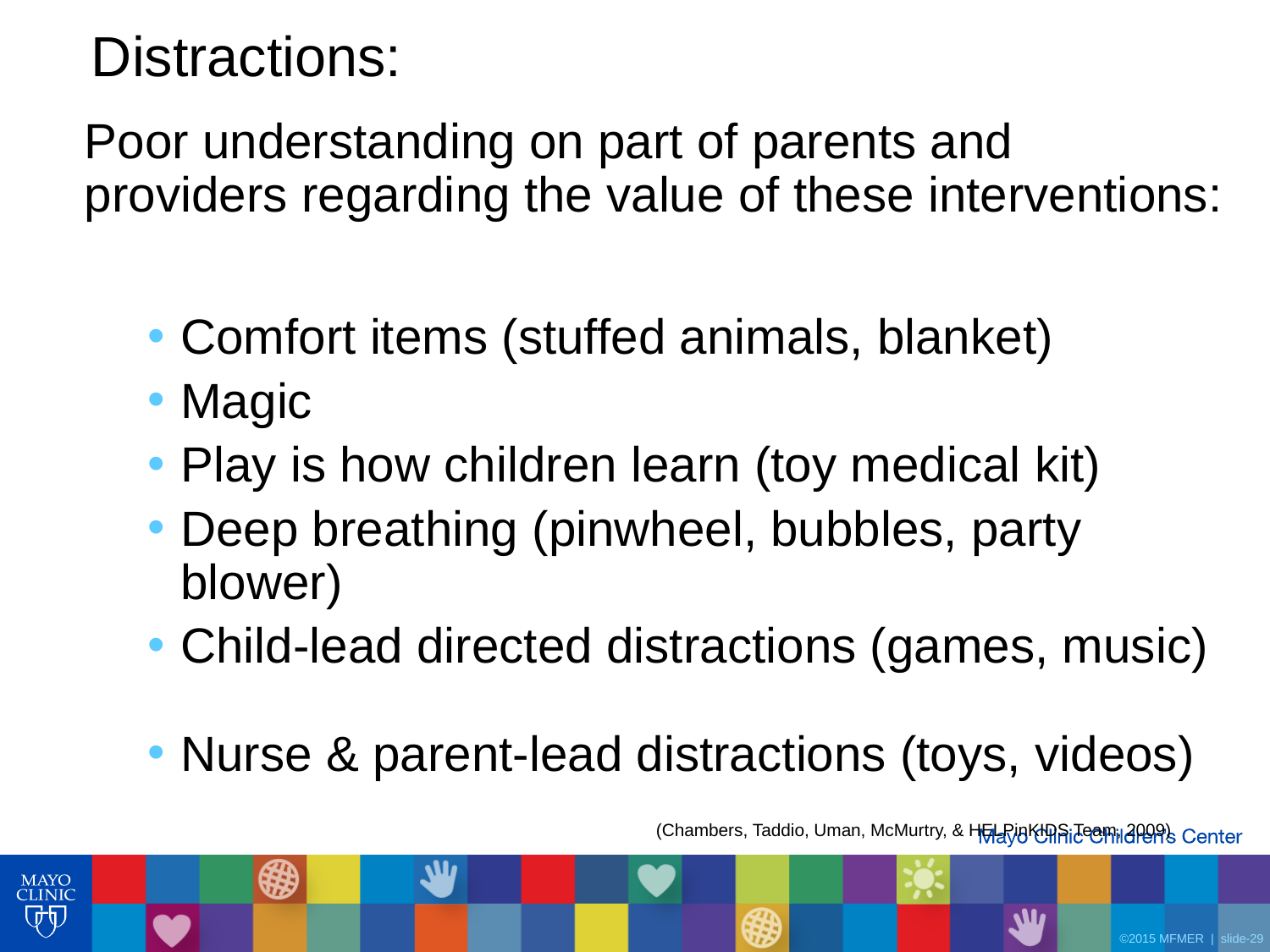

# Distractions:
Poor understanding on part of parents and providers regarding the value of these interventions:

Comfort items (stuffed animals, blanket)
Magic
Play is how children learn (toy medical kit)
Deep breathing (pinwheel, bubbles, party blower)
Child-lead directed distractions (games, music)

Nurse & parent-lead distractions (toys, videos)

				(Chambers, Taddio, Uman, McMurtry, & HELPinKIDS Team, 2009)